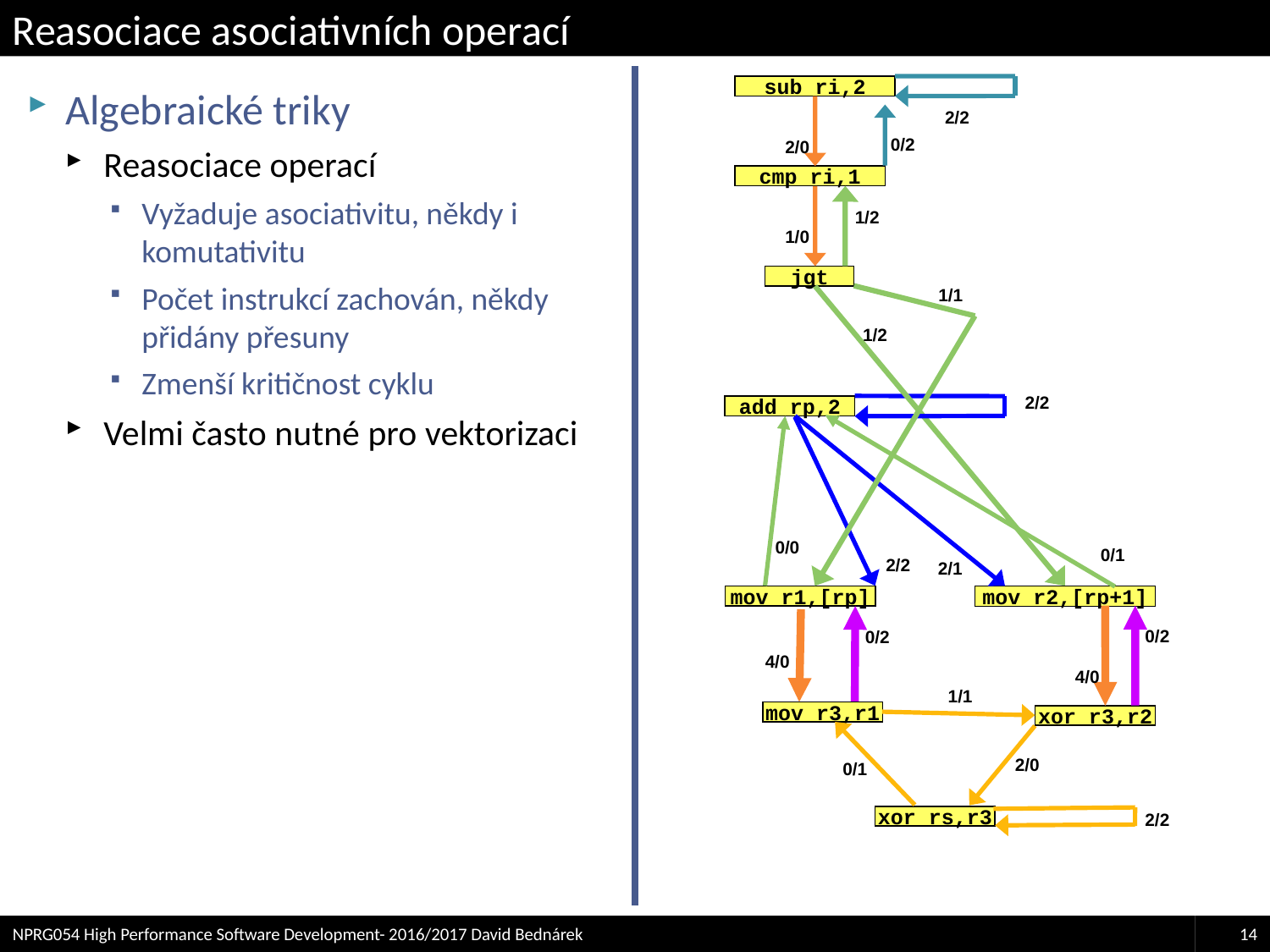

# Reasociace asociativních operací
Algebraické triky
Reasociace operací
Vyžaduje asociativitu, někdy i komutativitu
Počet instrukcí zachován, někdy přidány přesuny
Zmenší kritičnost cyklu
Velmi často nutné pro vektorizaci
sub ri,2

2/2
0/2
2/0
cmp ri,1

1/2
1/0
jgt
1/1

1/2
2/2

add rp,2

0/0
0/1
2/2
2/1
mov r1,[rp]
mov r2,[rp+1]

0/2
0/2
4/0
4/0
1/1
mov r3,r1
xor r3,r2

2/0
0/1
xor rs,r3

2/2

NPRG054 High Performance Software Development- 2016/2017 David Bednárek
14